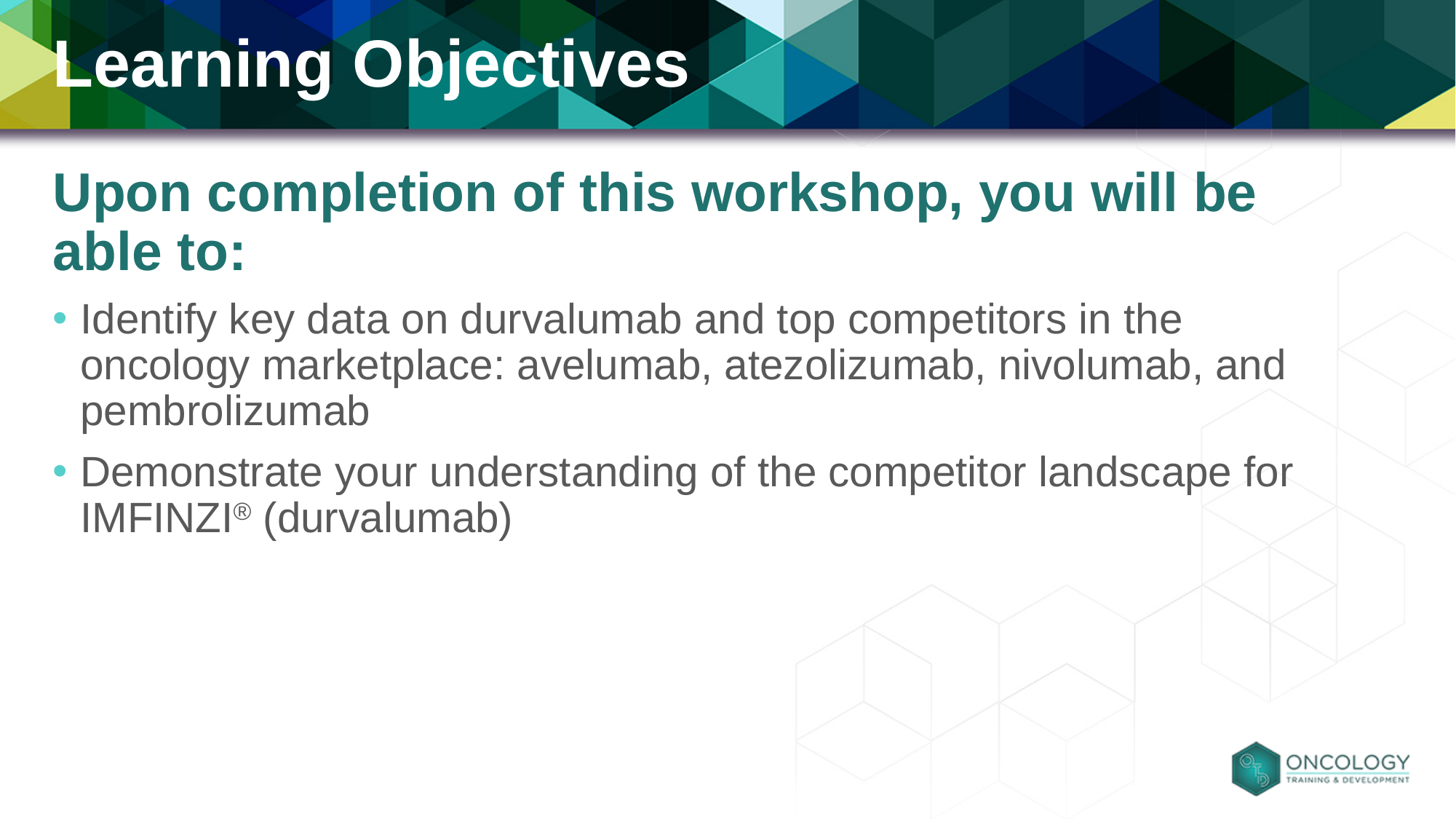

# Learning Objectives
Upon completion of this workshop, you will be able to:
Identify key data on durvalumab and top competitors in the oncology marketplace: avelumab, atezolizumab, nivolumab, and pembrolizumab
Demonstrate your understanding of the competitor landscape for IMFINZI® (durvalumab)